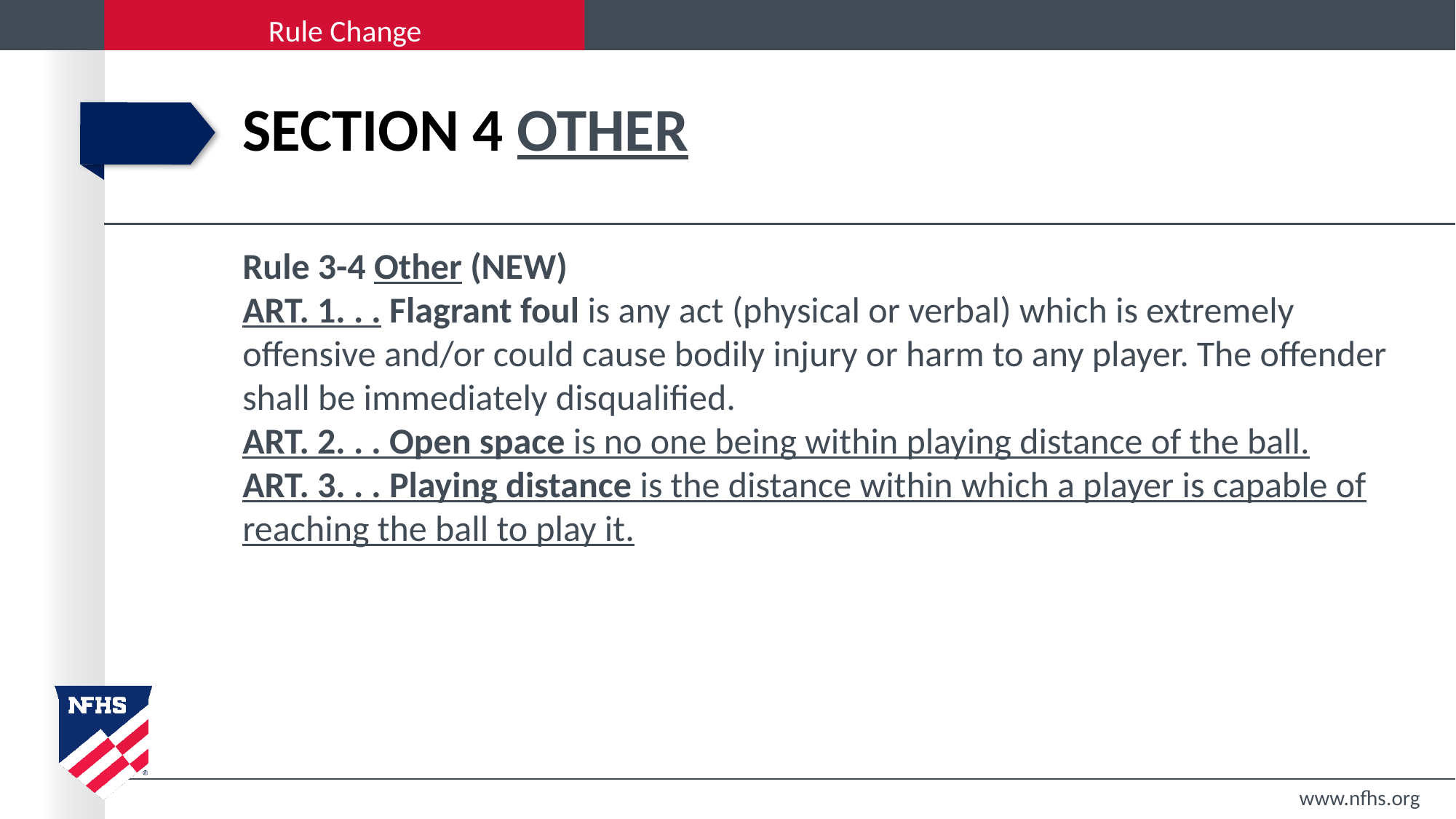

# SECTION 4 OTHER
Rule 3-4 Other (NEW)
ART. 1. . . Flagrant foul is any act (physical or verbal) which is extremely offensive and/or could cause bodily injury or harm to any player. The offender shall be immediately disqualified.
ART. 2. . . Open space is no one being within playing distance of the ball.
ART. 3. . . Playing distance is the distance within which a player is capable of reaching the ball to play it.

www.nfhs.org